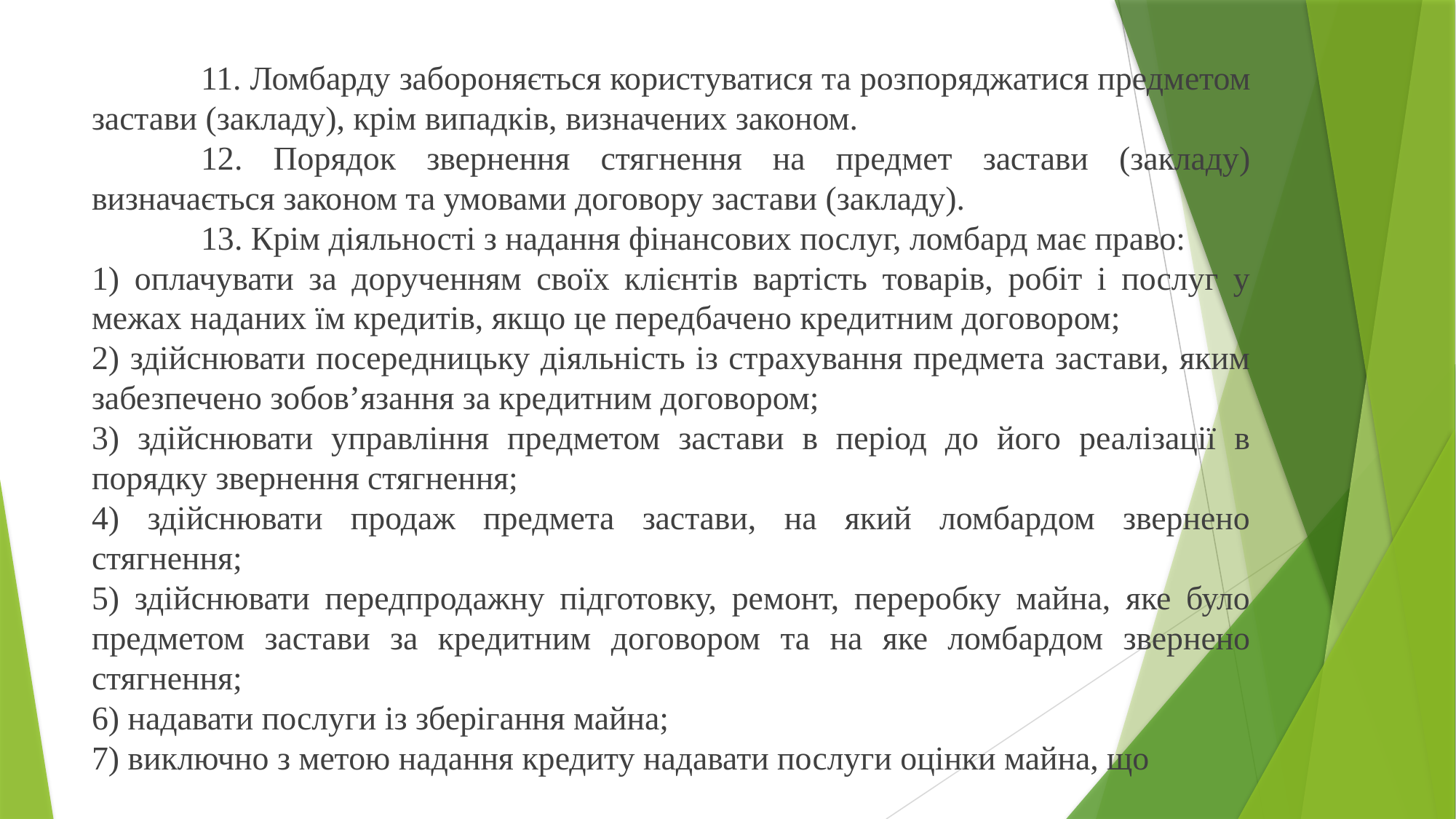

11. Ломбарду забороняється користуватися та розпоряджатися предметом застави (закладу), крім випадків, визначених законом.
	12. Порядок звернення стягнення на предмет застави (закладу) визначається законом та умовами договору застави (закладу).
	13. Крім діяльності з надання фінансових послуг, ломбард має право:
1) оплачувати за дорученням своїх клієнтів вартість товарів, робіт і послуг у межах наданих їм кредитів, якщо це передбачено кредитним договором;
2) здійснювати посередницьку діяльність із страхування предмета застави, яким забезпечено зобов’язання за кредитним договором;
3) здійснювати управління предметом застави в період до його реалізації в порядку звернення стягнення;
4) здійснювати продаж предмета застави, на який ломбардом звернено стягнення;
5) здійснювати передпродажну підготовку, ремонт, переробку майна, яке було предметом застави за кредитним договором та на яке ломбардом звернено стягнення;
6) надавати послуги із зберігання майна;
7) виключно з метою надання кредиту надавати послуги оцінки майна, що